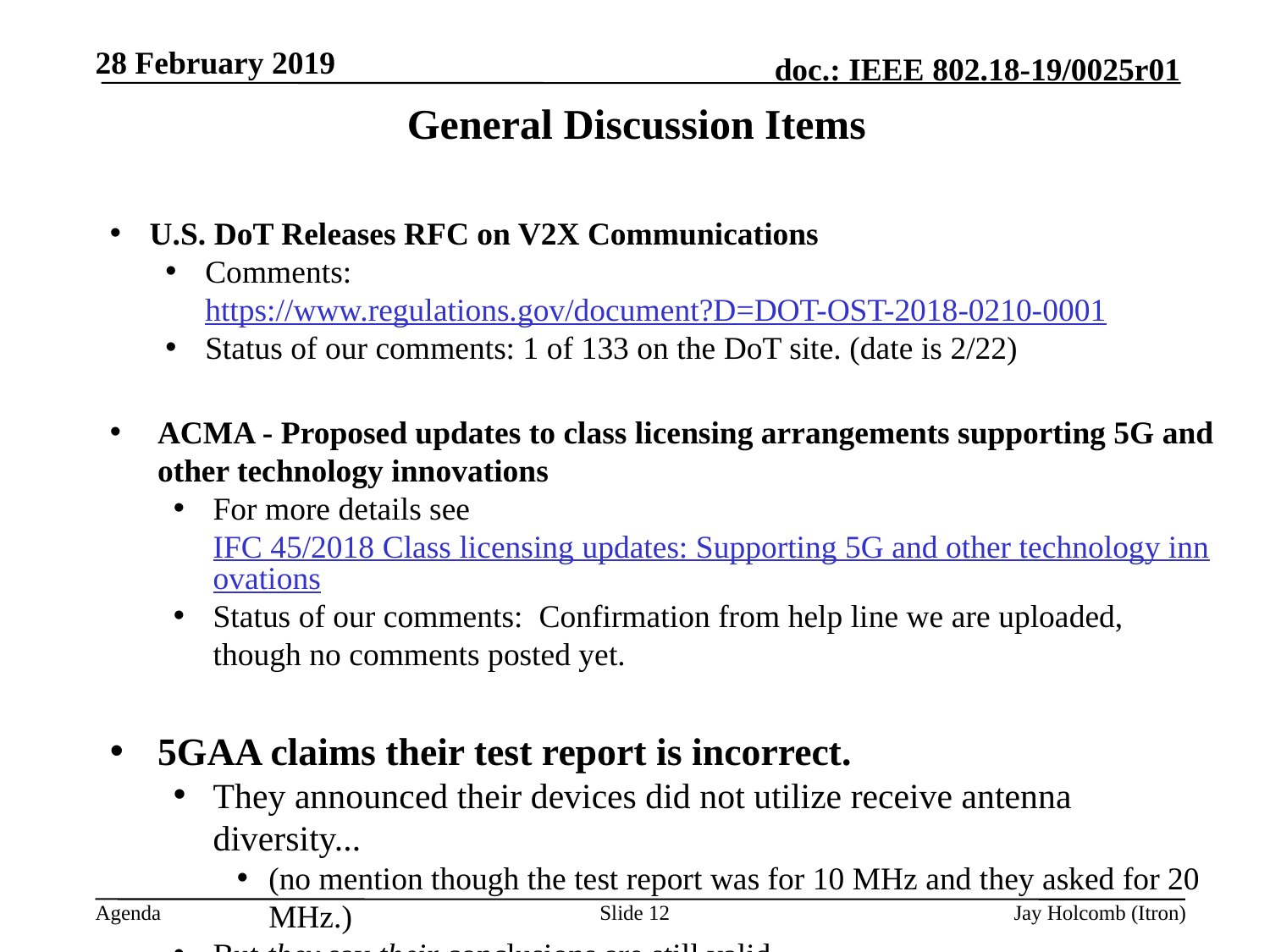

28 February 2019
# General Discussion Items
U.S. DoT Releases RFC on V2X Communications
Comments:  https://www.regulations.gov/document?D=DOT-OST-2018-0210-0001
Status of our comments: 1 of 133 on the DoT site. (date is 2/22)

ACMA - Proposed updates to class licensing arrangements supporting 5G and other technology innovations
For more details see IFC 45/2018 Class licensing updates: Supporting 5G and other technology innovations
Status of our comments:  Confirmation from help line we are uploaded, though no comments posted yet.

5GAA claims their test report is incorrect.
They announced their devices did not utilize receive antenna diversity...
(no mention though the test report was for 10 MHz and they asked for 20 MHz.)
But they say their conclusions are still valid... … …
Slide 12
Jay Holcomb (Itron)